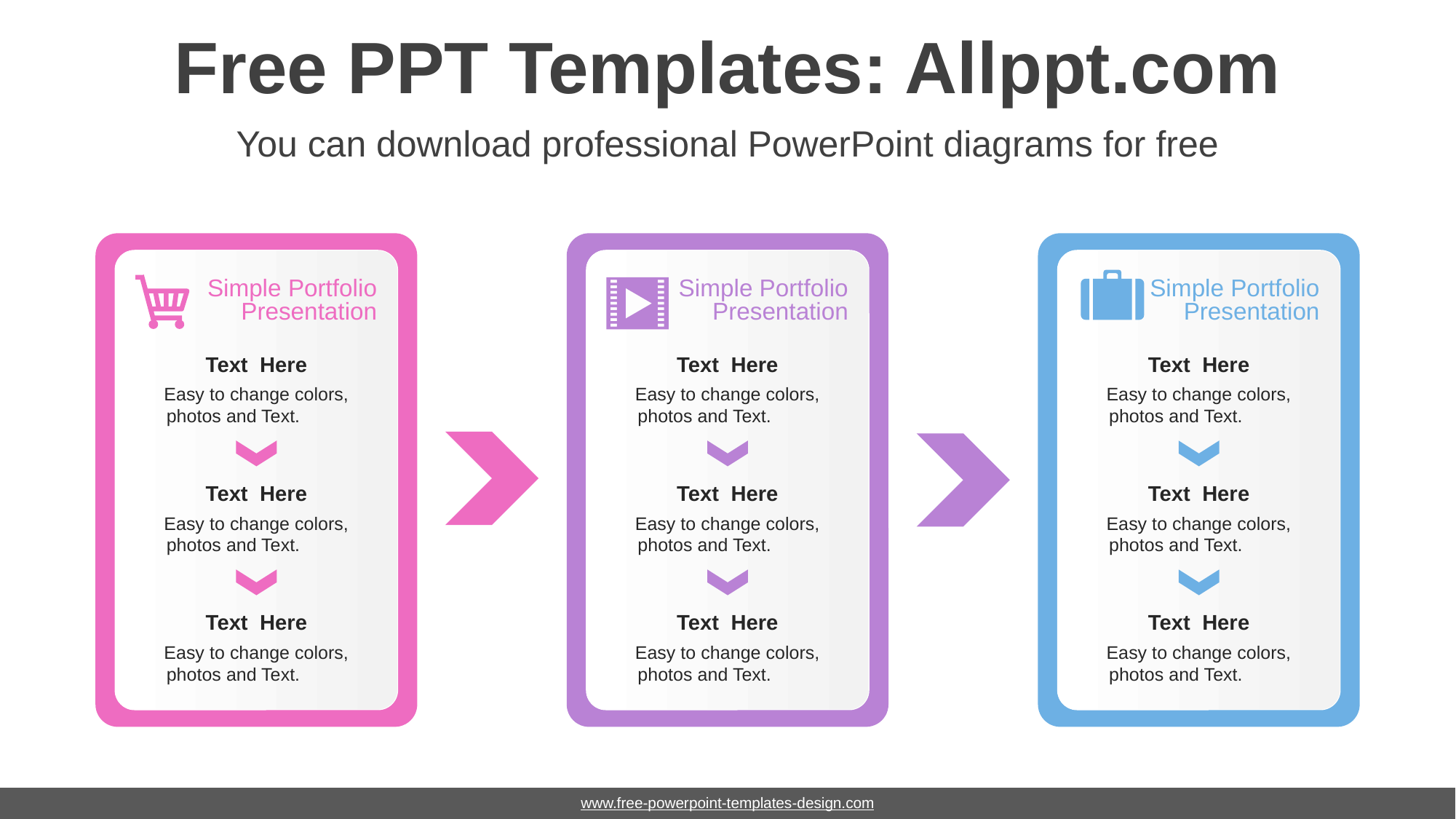

# Free PPT Templates: Allppt.com
You can download professional PowerPoint diagrams for free

Simple Portfolio Presentation
Text  Here
Easy to change colors, photos and Text.

Text  Here
Easy to change colors, photos and Text.

Text  Here
Easy to change colors, photos and Text.

Simple Portfolio Presentation
Text  Here
Easy to change colors, photos and Text.

Text  Here
Easy to change colors, photos and Text.

Text  Here
Easy to change colors, photos and Text.

Simple Portfolio Presentation
Text  Here
Easy to change colors, photos and Text.

Text  Here
Easy to change colors, photos and Text.

Text  Here
Easy to change colors, photos and Text.

www.free-powerpoint-templates-design.com